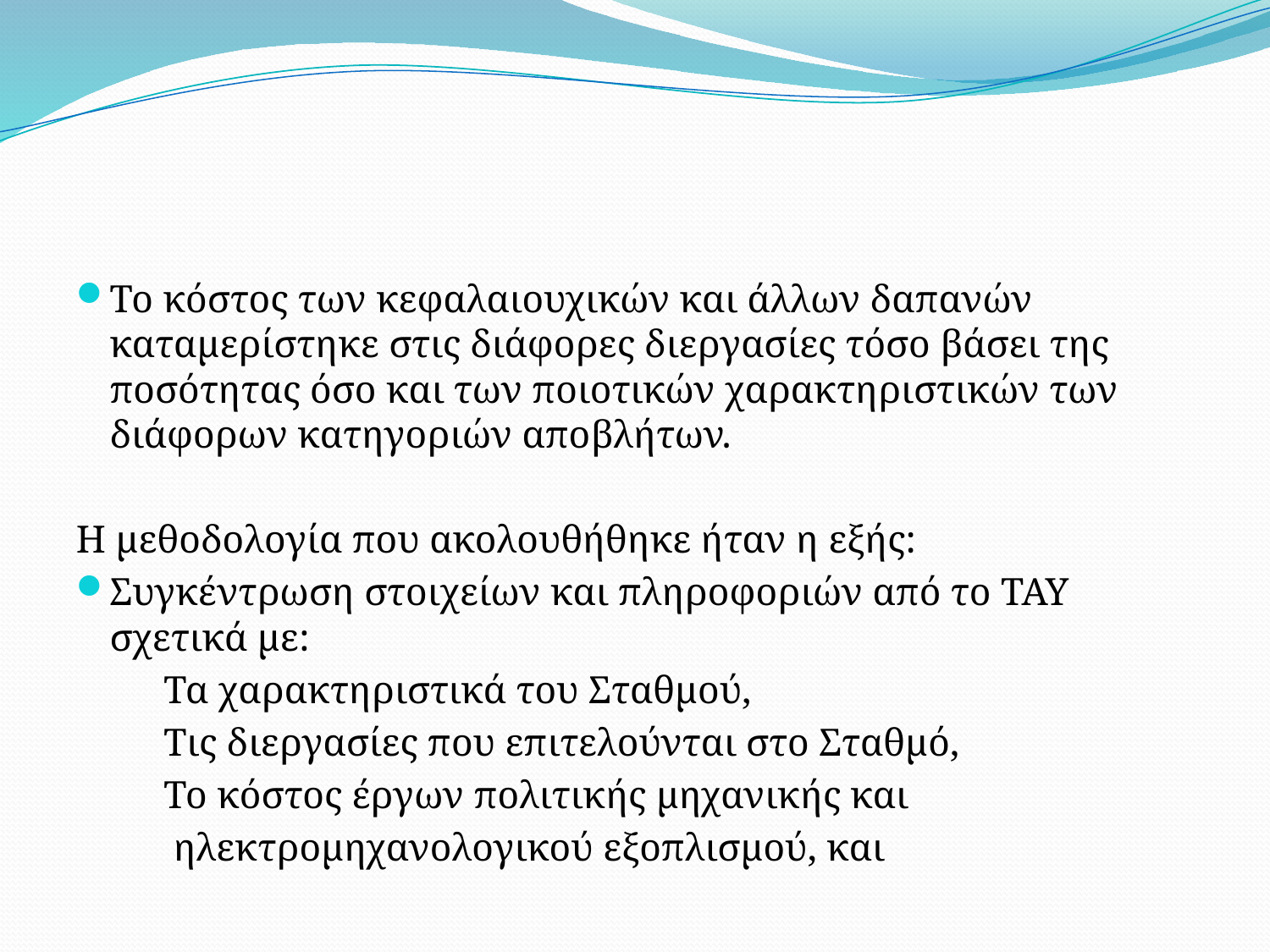

#
Το κόστος των κεφαλαιουχικών και άλλων δαπανών καταμερίστηκε στις διάφορες διεργασίες τόσο βάσει της ποσότητας όσο και των ποιοτικών χαρακτηριστικών των διάφορων κατηγοριών αποβλήτων.

Η μεθοδολογία που ακολουθήθηκε ήταν η εξής:
Συγκέντρωση στοιχείων και πληροφοριών από το ΤΑΥ σχετικά με:
         Τα χαρακτηριστικά του Σταθμού,
         Τις διεργασίες που επιτελούνται στο Σταθμό,
         Το κόστος έργων πολιτικής μηχανικής και
          ηλεκτρομηχανολογικού εξοπλισμού, και